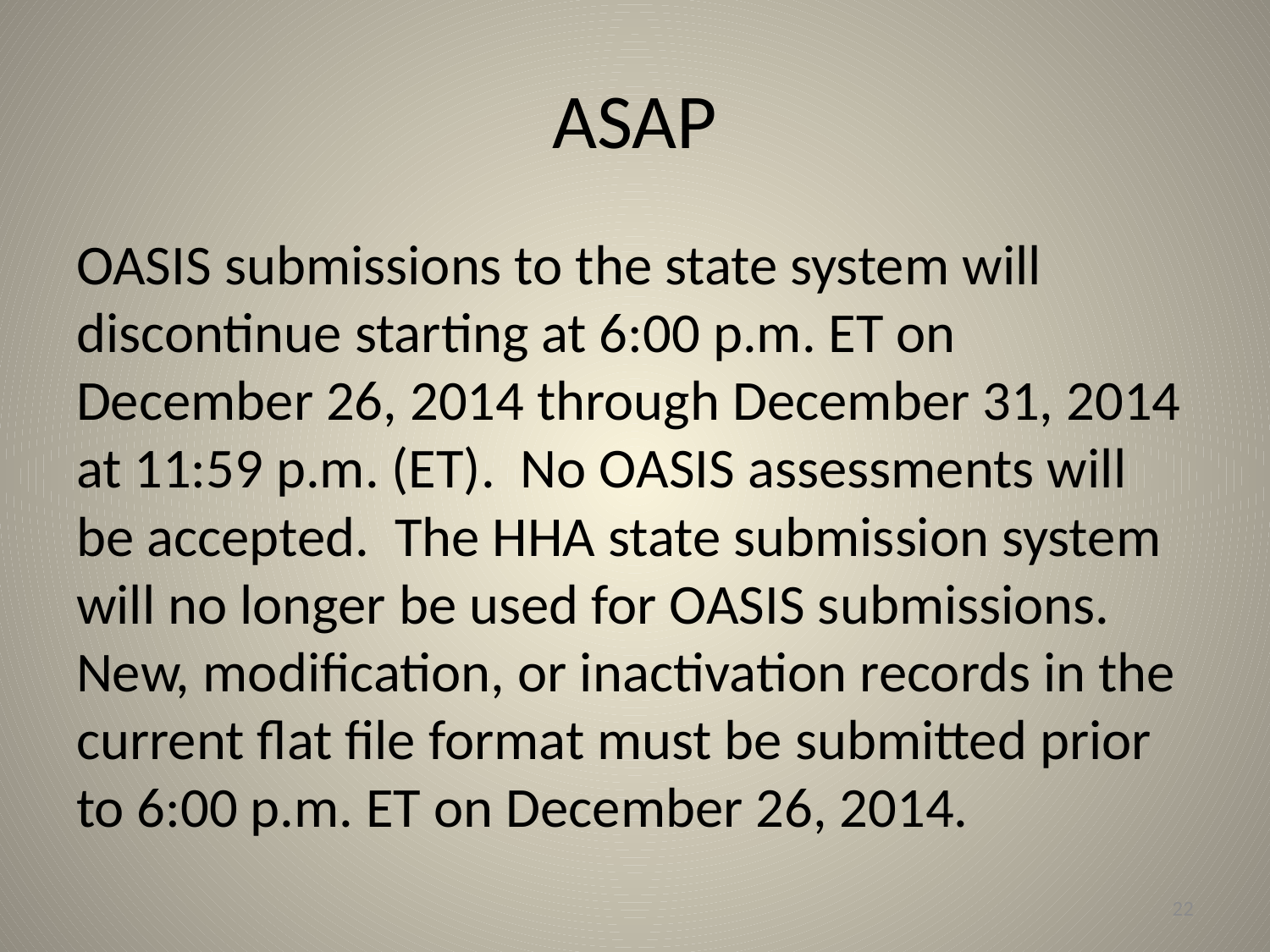

# ASAP
OASIS submissions to the state system will discontinue starting at 6:00 p.m. ET on December 26, 2014 through December 31, 2014 at 11:59 p.m. (ET).  No OASIS assessments will be accepted.  The HHA state submission system will no longer be used for OASIS submissions.  New, modification, or inactivation records in the current flat file format must be submitted prior to 6:00 p.m. ET on December 26, 2014.
22